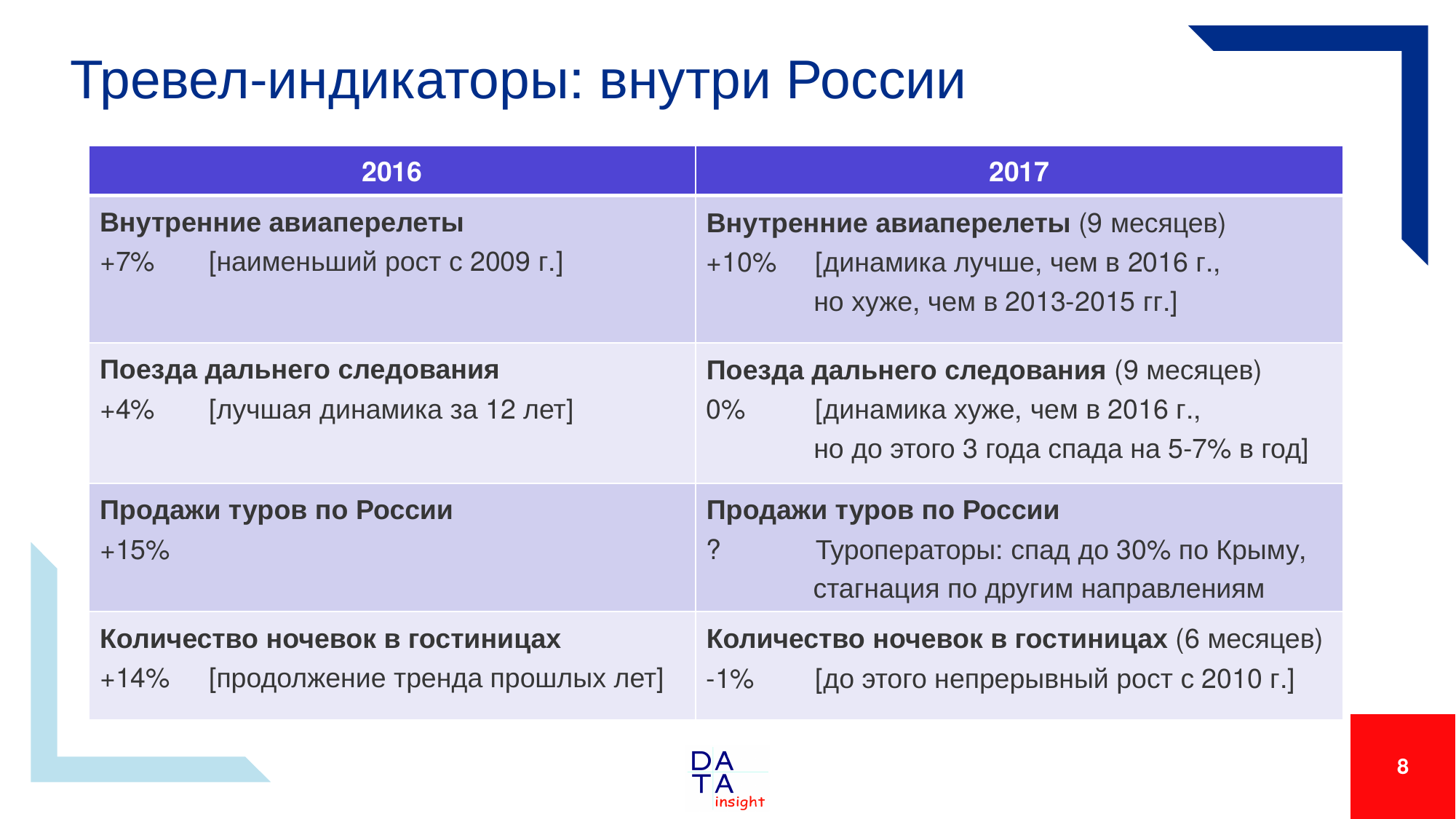

# Тревел-индикаторы: внутри России
| 2016 | 2017 |
| --- | --- |
| Внутренние авиаперелеты +7% [наименьший рост с 2009 г.] | Внутренние авиаперелеты (9 месяцев) +10% [динамика лучше, чем в 2016 г., но хуже, чем в 2013-2015 гг.] |
| Поезда дальнего следования +4% [лучшая динамика за 12 лет] | Поезда дальнего следования (9 месяцев) 0% [динамика хуже, чем в 2016 г., но до этого 3 года спада на 5-7% в год] |
| Продажи туров по России +15% | Продажи туров по России ? Туроператоры: спад до 30% по Крыму, стагнация по другим направлениям |
| Количество ночевок в гостиницах +14% [продолжение тренда прошлых лет] | Количество ночевок в гостиницах (6 месяцев) -1% [до этого непрерывный рост с 2010 г.] |
8